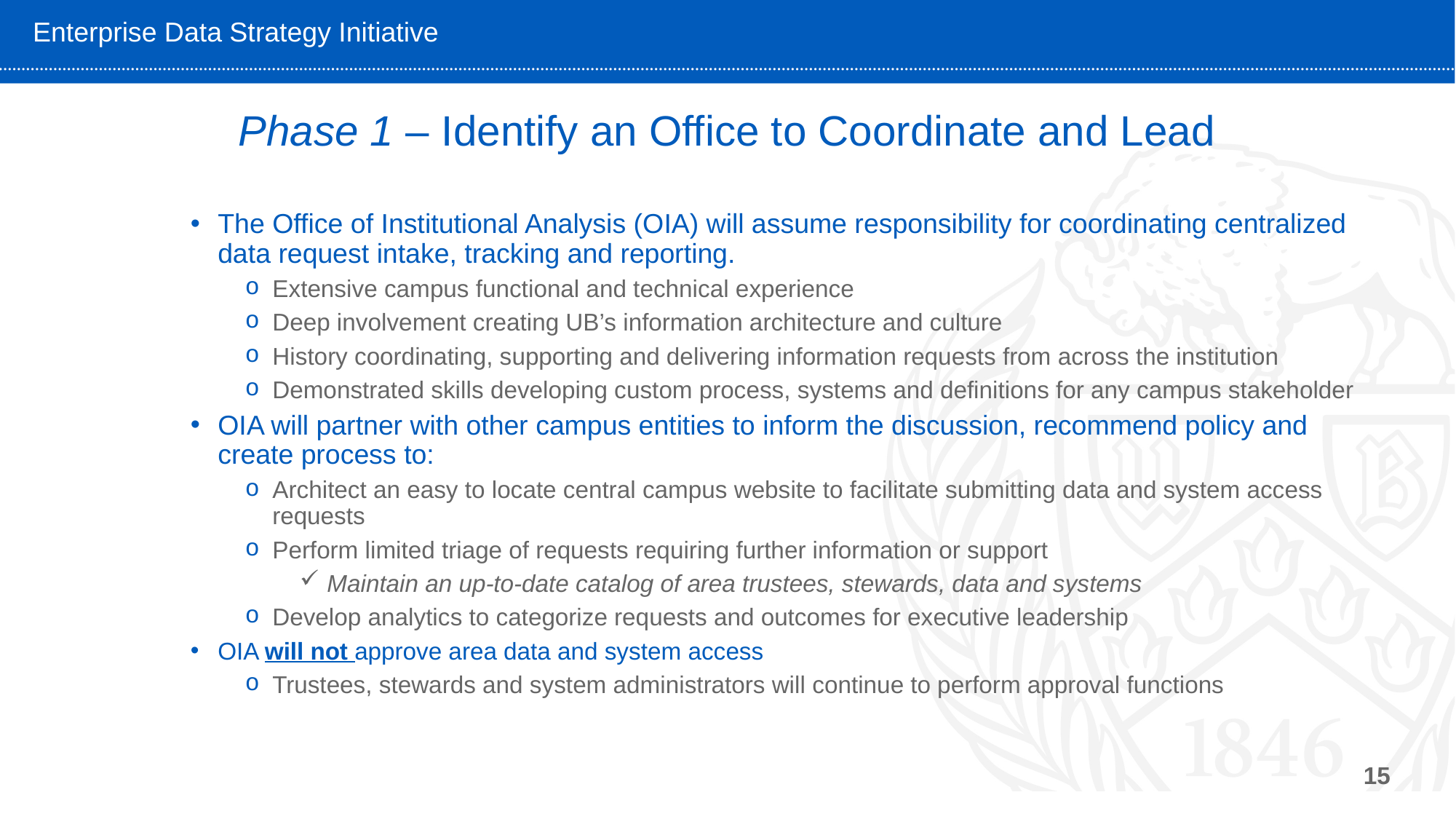

# Phase 1 – Identify an Office to Coordinate and Lead
The Office of Institutional Analysis (OIA) will assume responsibility for coordinating centralized data request intake, tracking and reporting.
Extensive campus functional and technical experience
Deep involvement creating UB’s information architecture and culture
History coordinating, supporting and delivering information requests from across the institution
Demonstrated skills developing custom process, systems and definitions for any campus stakeholder
OIA will partner with other campus entities to inform the discussion, recommend policy and create process to:
Architect an easy to locate central campus website to facilitate submitting data and system access requests
Perform limited triage of requests requiring further information or support
Maintain an up-to-date catalog of area trustees, stewards, data and systems
Develop analytics to categorize requests and outcomes for executive leadership
OIA will not approve area data and system access
Trustees, stewards and system administrators will continue to perform approval functions